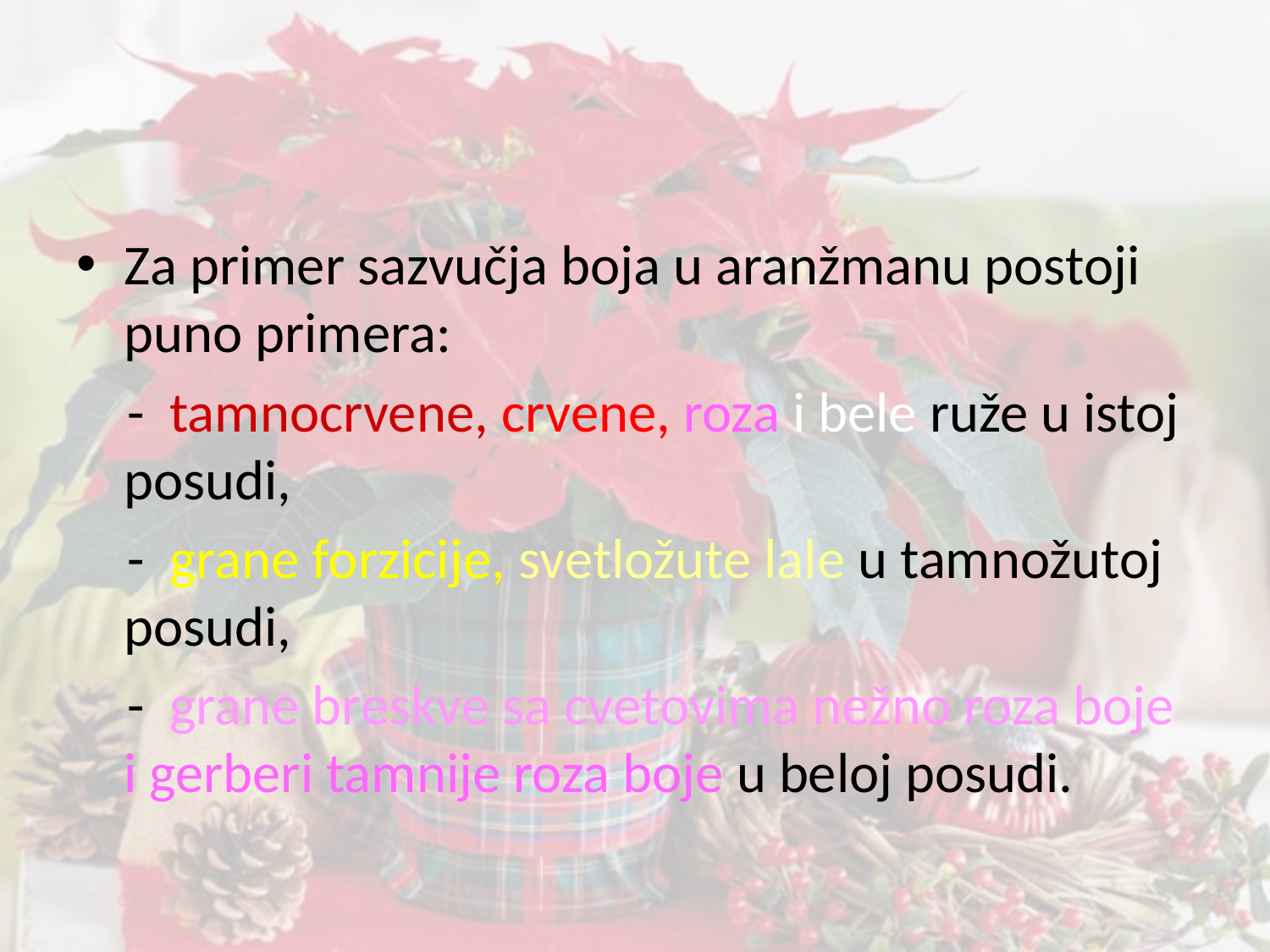

#
Za primer sazvučja boja u aranžmanu postoji puno primera:
    -  tamnocrvene, crvene, roza i bele ruže u istoj posudi,
    -  grane forzicije, svetložute lale u tamnožutoj posudi,
    -  grane breskve sa cvetovima nežno roza boje i gerberi tamnije roza boje u beloj posudi.